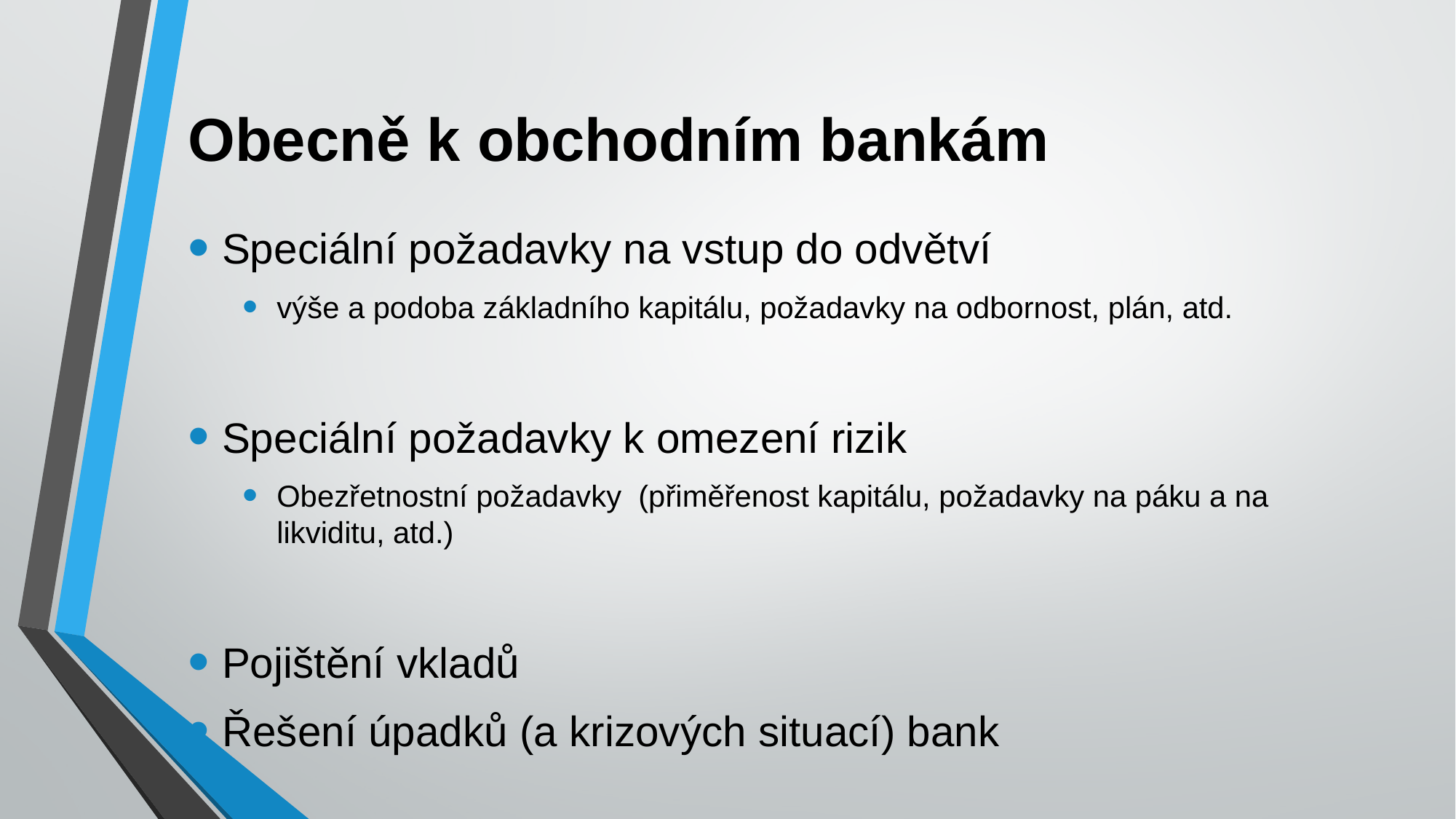

# Obecně k obchodním bankám
Speciální požadavky na vstup do odvětví
výše a podoba základního kapitálu, požadavky na odbornost, plán, atd.

Speciální požadavky k omezení rizik
Obezřetnostní požadavky  (přiměřenost kapitálu, požadavky na páku a na likviditu, atd.)

Pojištění vkladů
Řešení úpadků (a krizových situací) bank